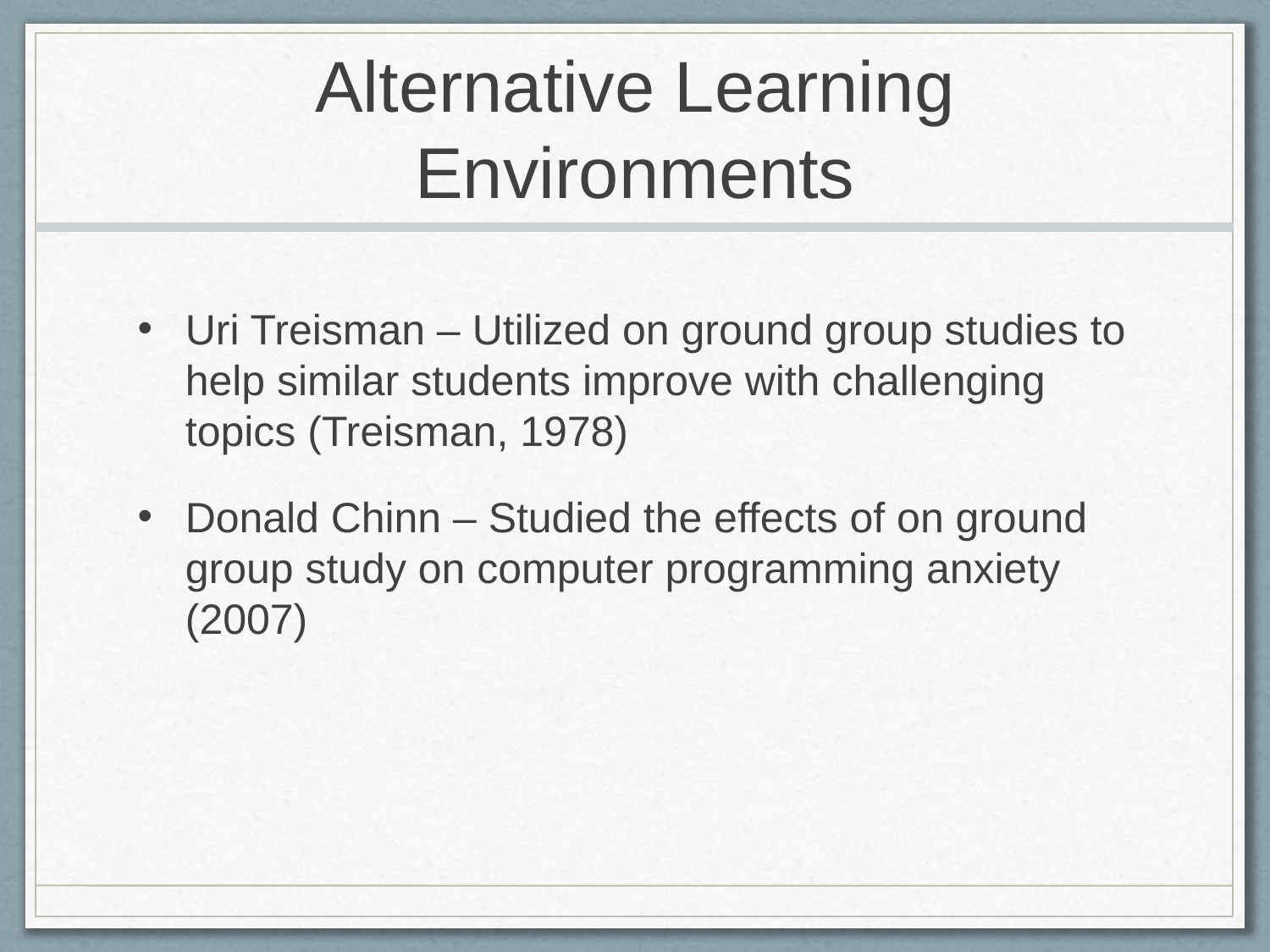

# Alternative Learning Environments
Uri Treisman – Utilized on ground group studies to help similar students improve with challenging topics (Treisman, 1978)
Donald Chinn – Studied the effects of on ground group study on computer programming anxiety (2007)